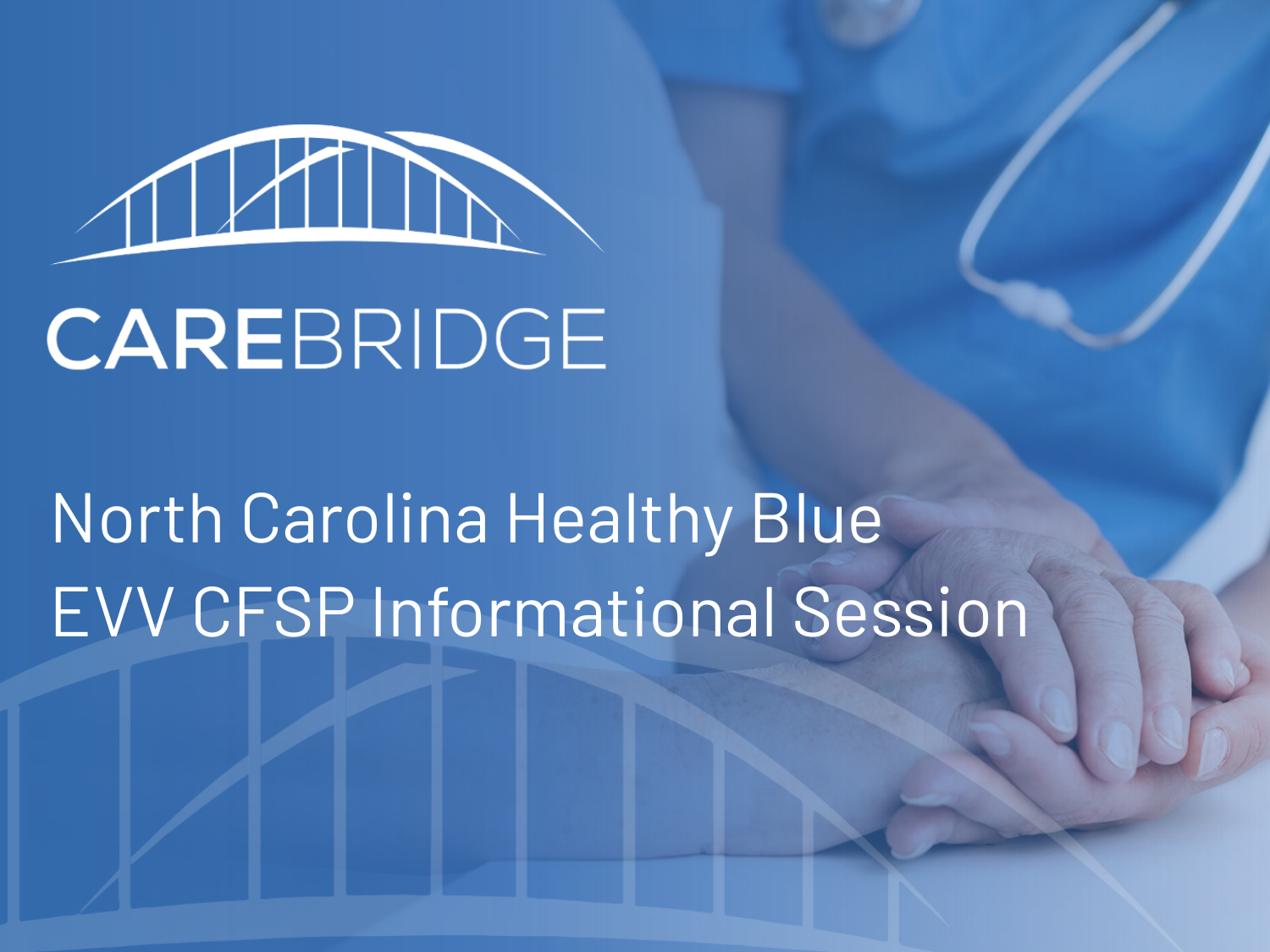

North Carolina Healthy Blue
EVV CFSP Informational Session